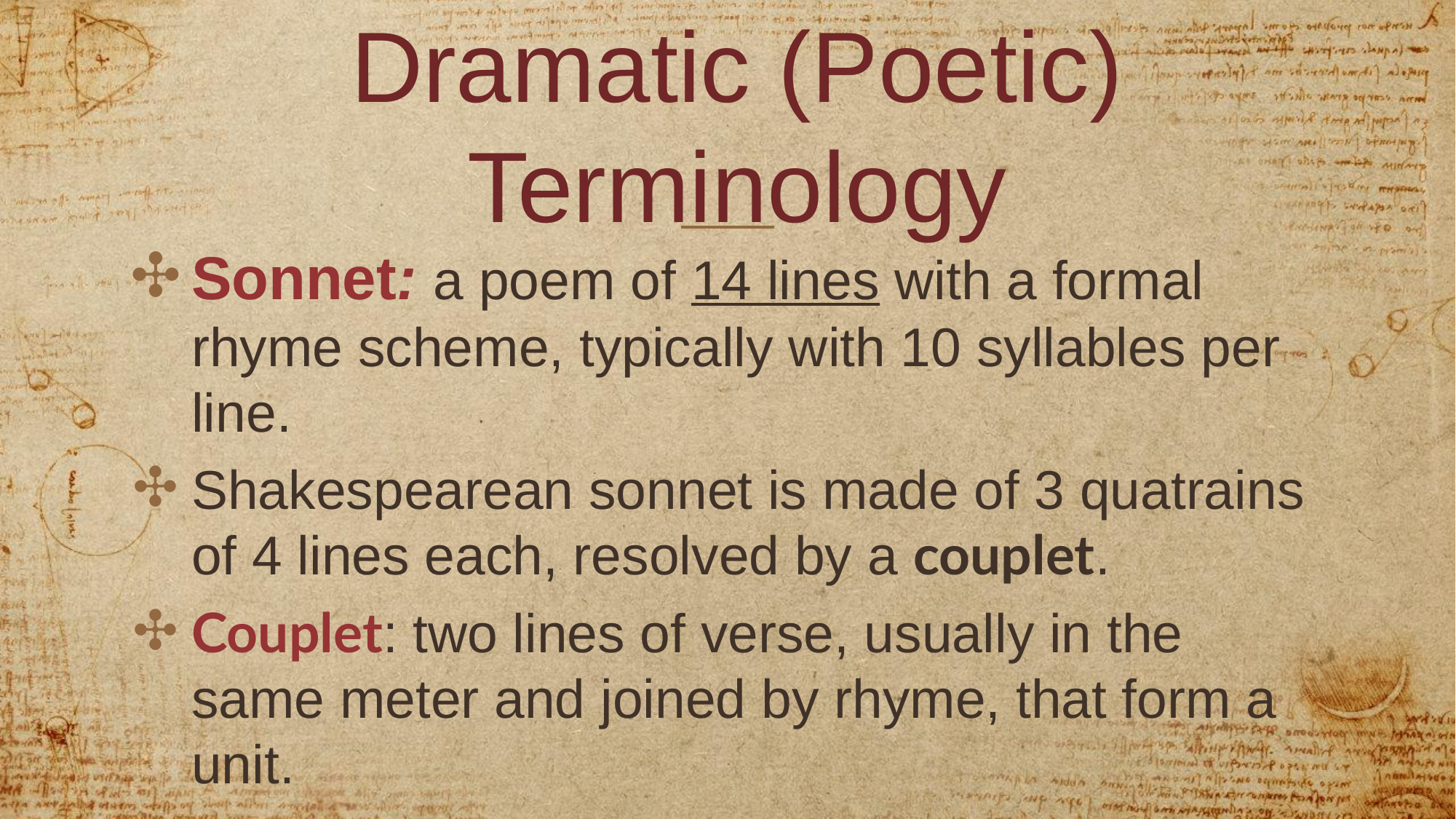

# Dramatic (Poetic) Terminology
Sonnet: a poem of 14 lines with a formal rhyme scheme, typically with 10 syllables per line.
Shakespearean sonnet is made of 3 quatrains of 4 lines each, resolved by a couplet.
Couplet: two lines of verse, usually in the same meter and joined by rhyme, that form a unit.